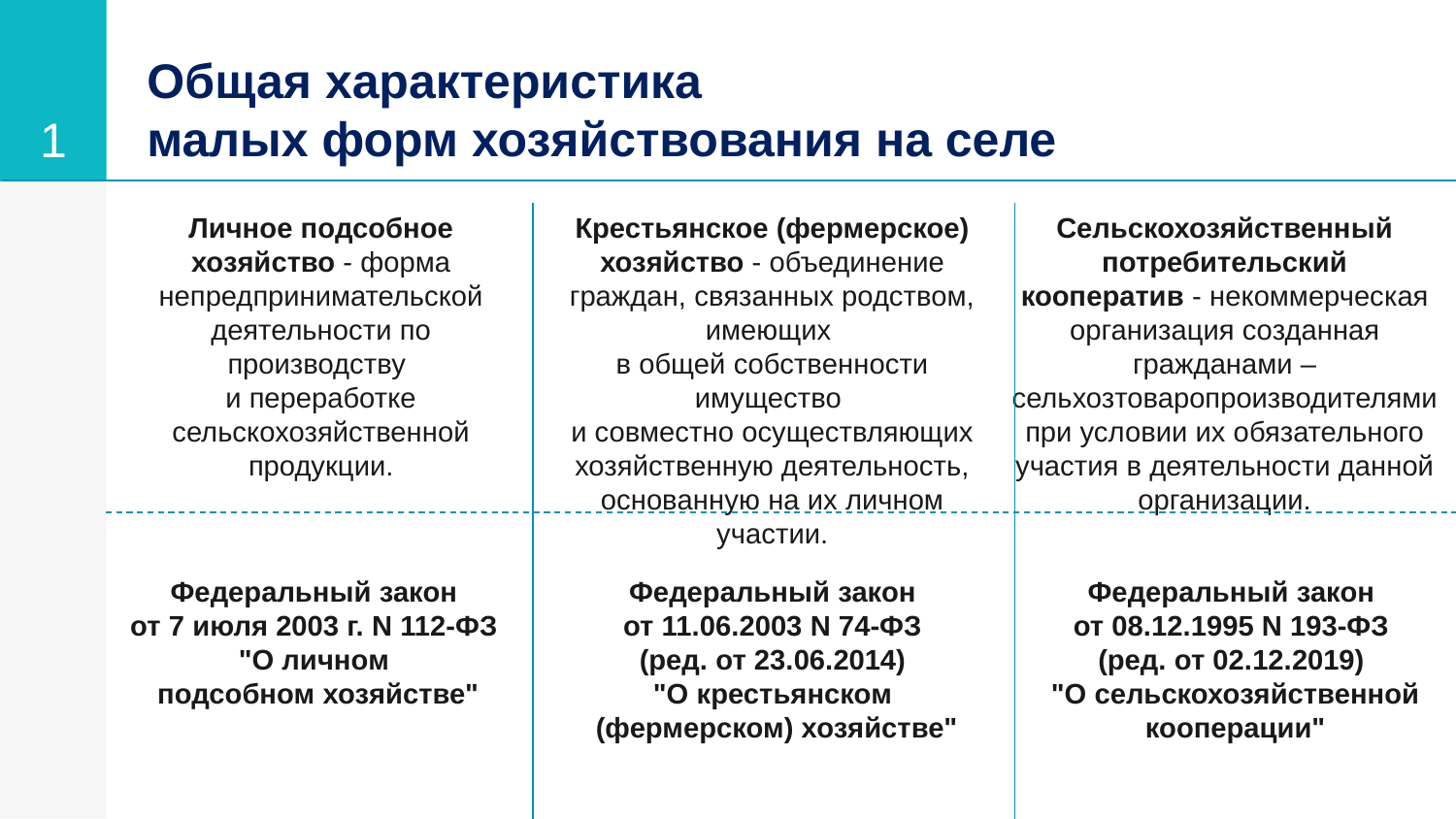

1
Общая характеристика
малых форм хозяйствования на селе
Личное подсобное хозяйство - форма непредпринимательской деятельности по производству
и переработке сельскохозяйственной продукции.
Крестьянское (фермерское) хозяйство - объединение граждан, связанных родством, имеющих
в общей собственности имущество
и совместно осуществляющих хозяйственную деятельность, основанную на их личном участии.
Сельскохозяйственный потребительский кооператив - некоммерческая организация созданная гражданами – сельхозтоваропроизводителями при условии их обязательного участия в деятельности данной организации.
Федеральный закон
от 7 июля 2003 г. N 112-ФЗ
"О личном
подсобном хозяйстве"
Федеральный закон
от 11.06.2003 N 74-ФЗ
(ред. от 23.06.2014)
"О крестьянском
(фермерском) хозяйстве"
Федеральный закон
от 08.12.1995 N 193-ФЗ
(ред. от 02.12.2019)
"О сельскохозяйственной кооперации"